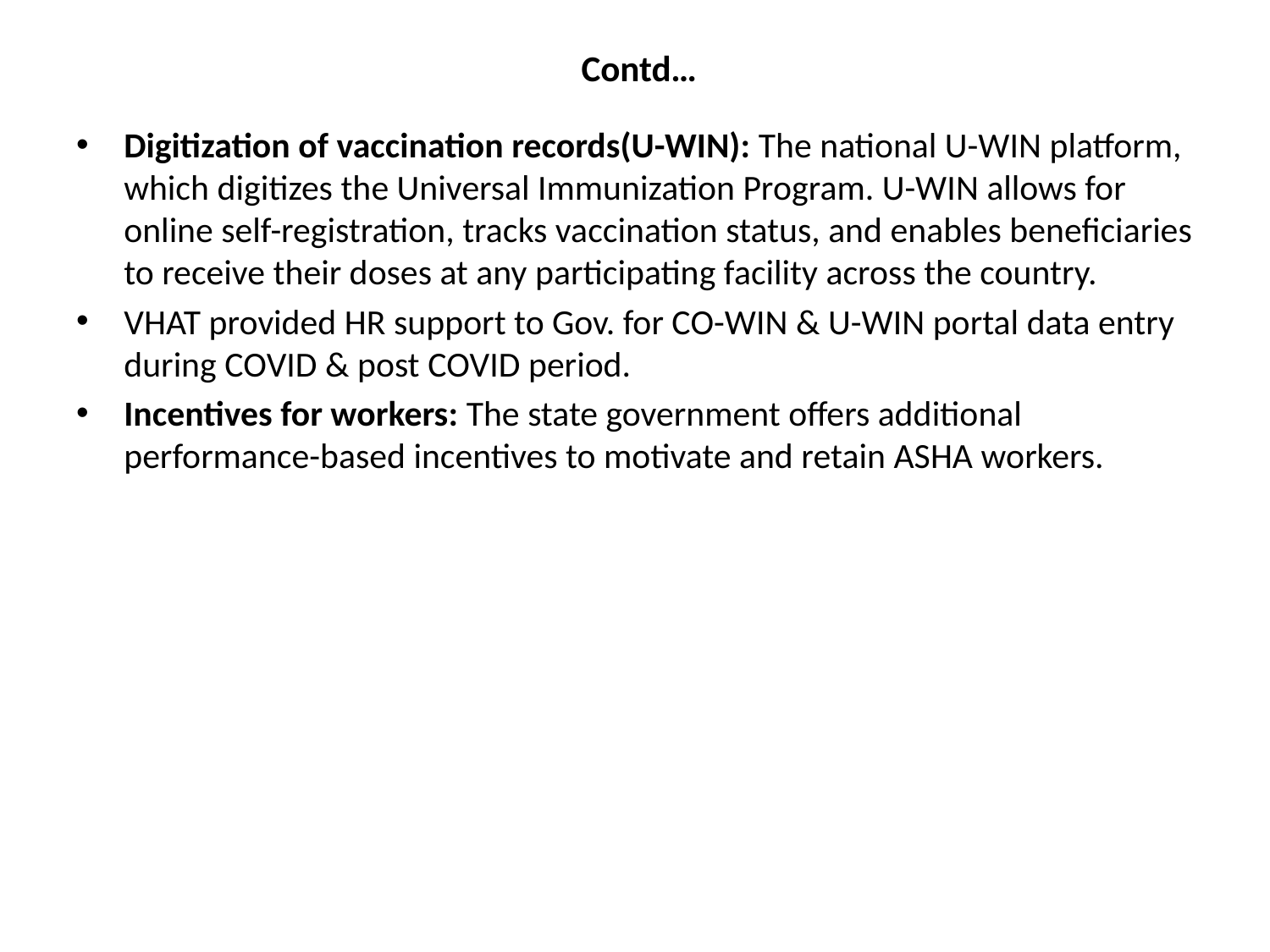

# Contd…
Digitization of vaccination records(U-WIN): The national U-WIN platform, which digitizes the Universal Immunization Program. U-WIN allows for online self-registration, tracks vaccination status, and enables beneficiaries to receive their doses at any participating facility across the country.
VHAT provided HR support to Gov. for CO-WIN & U-WIN portal data entry during COVID & post COVID period.
Incentives for workers: The state government offers additional performance-based incentives to motivate and retain ASHA workers.